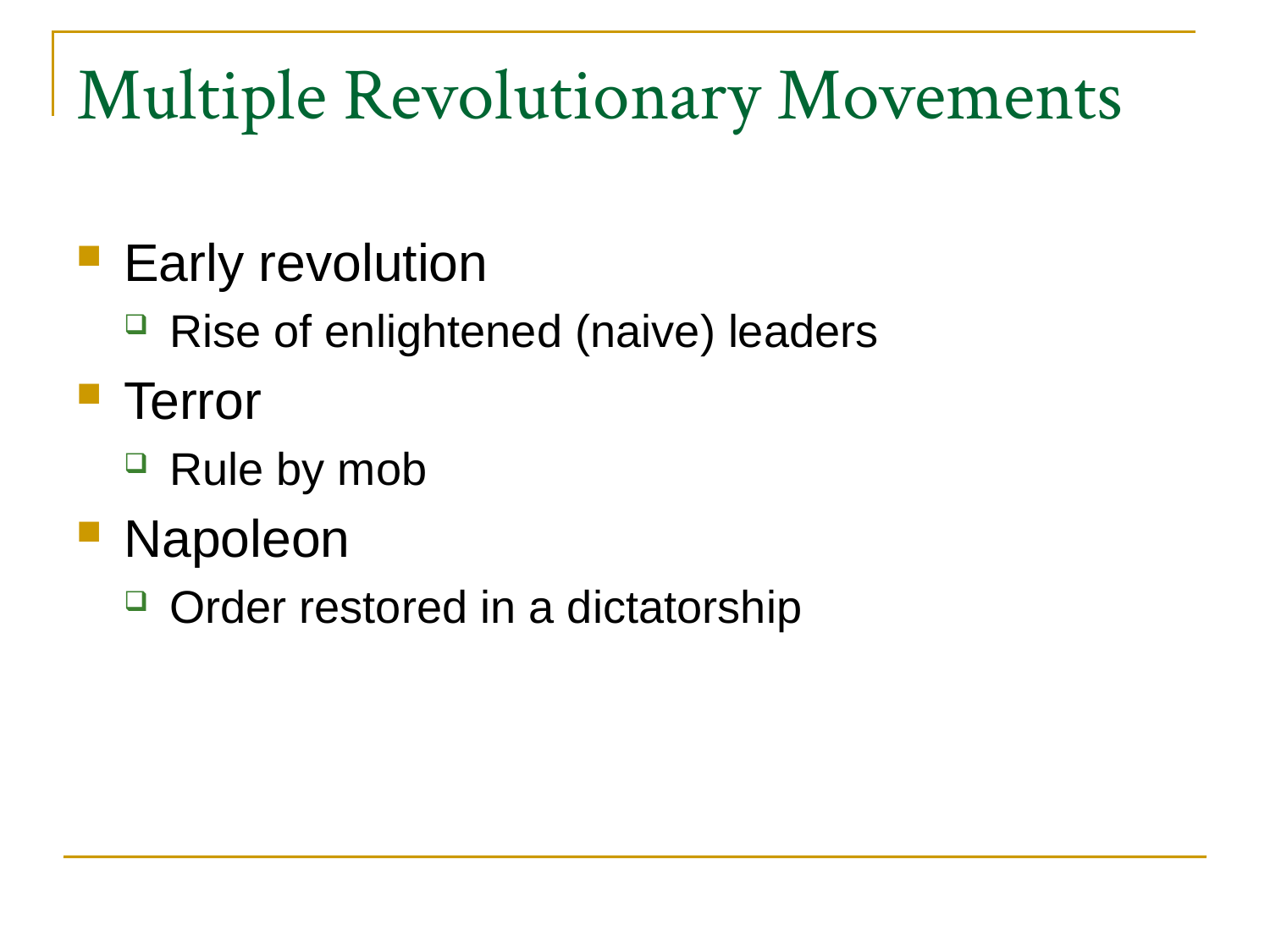

# Multiple Revolutionary Movements
Early revolution
Rise of enlightened (naive) leaders
Terror
Rule by mob
Napoleon
Order restored in a dictatorship